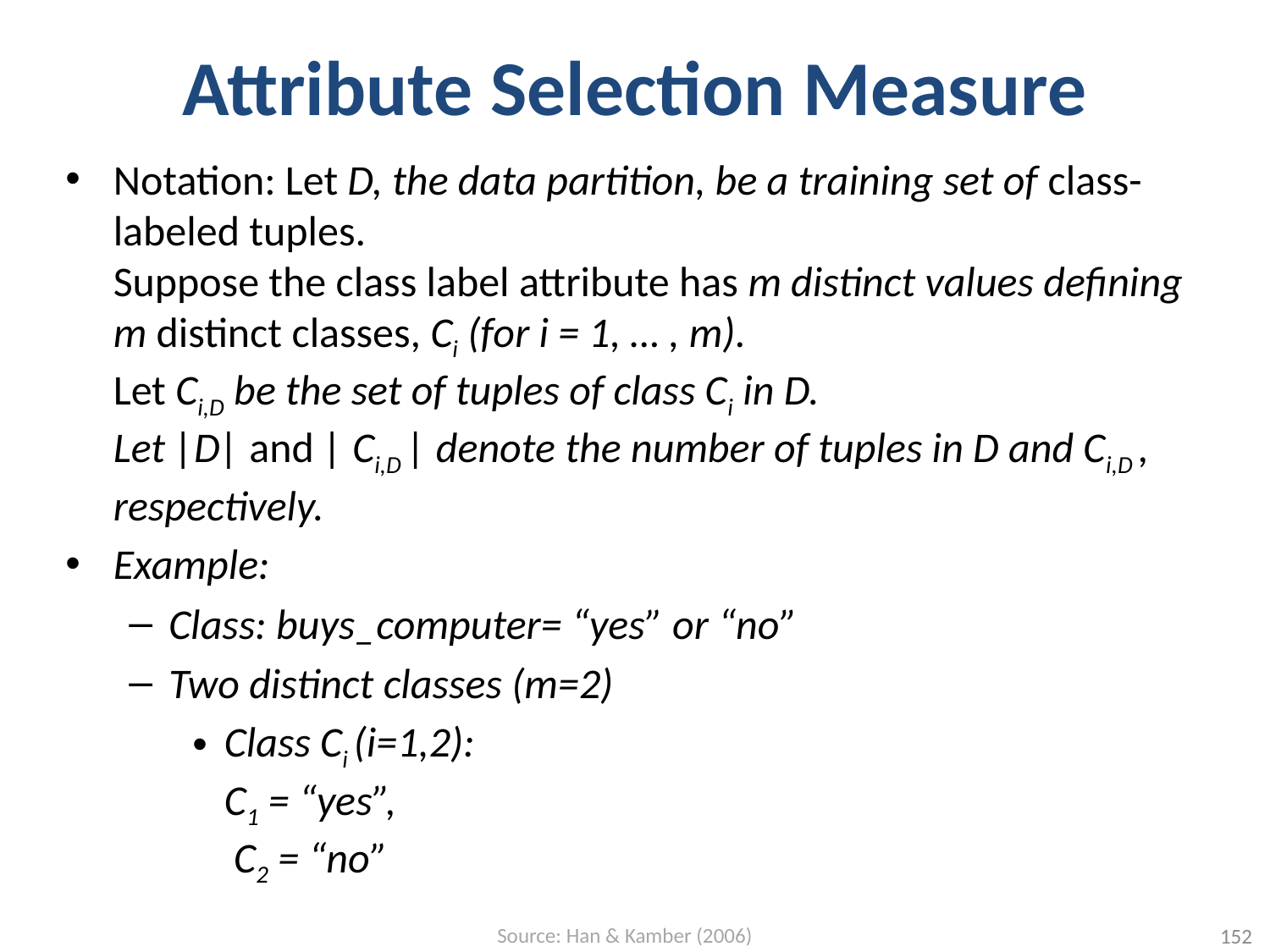

# Attribute Selection Measure
Notation: Let D, the data partition, be a training set of class-labeled tuples.
Suppose the class label attribute has m distinct values defining m distinct classes, Ci (for i = 1, … , m).
Let Ci,D be the set of tuples of class Ci in D.
Let |D| and | Ci,D | denote the number of tuples in D and Ci,D , respectively.
Example:
Class: buys_computer= “yes” or “no”
Two distinct classes (m=2)
Class Ci (i=1,2):
C1 = “yes”,
 C2 = “no”
Source: Han & Kamber (2006)
152